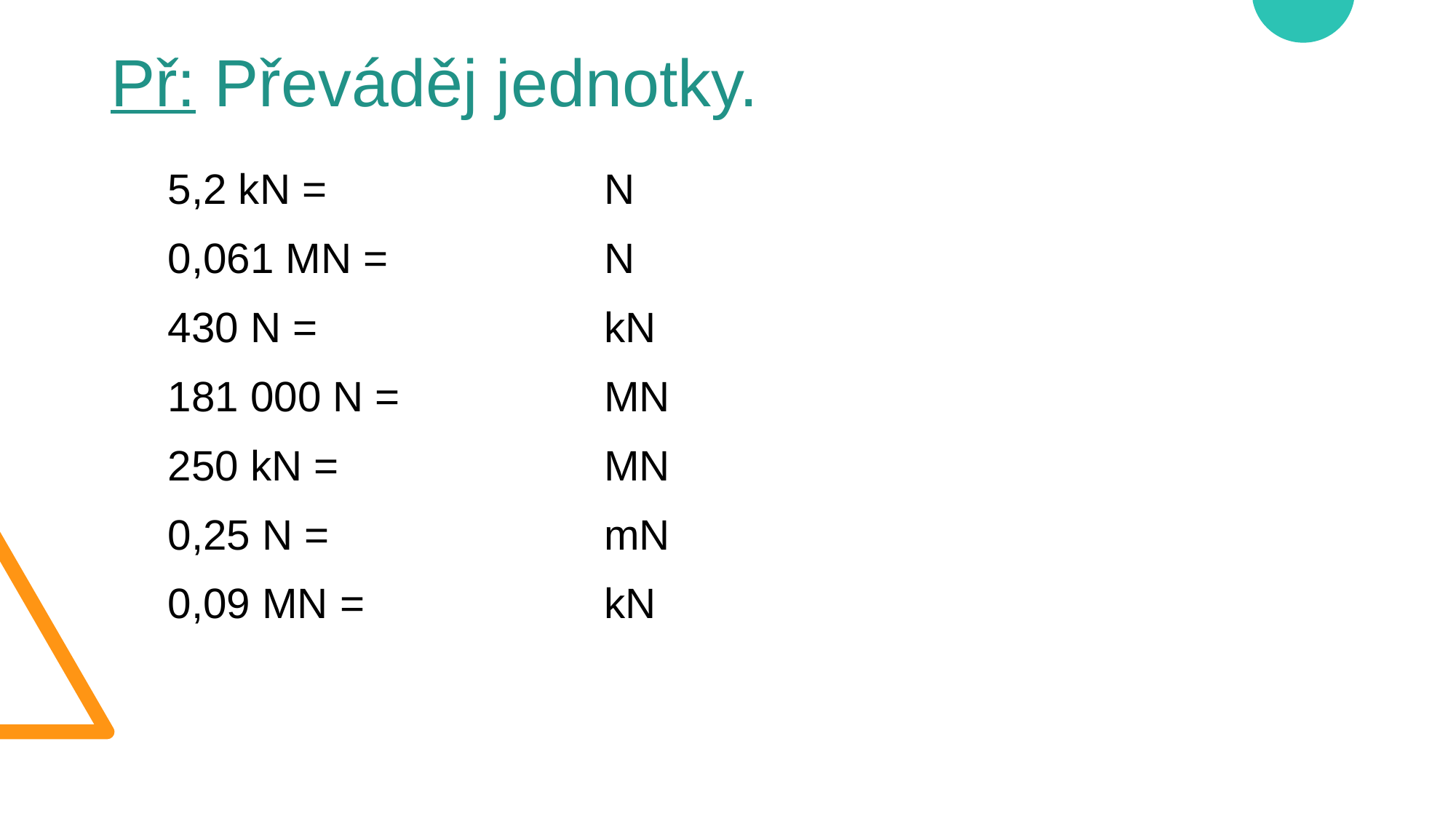

Př: Převáděj jednotky.
5,2 kN = 			N

0,061 MN = 		N

430 N = 			kN

181 000 N = 		MN

250 kN = 			MN

0,25 N =			mN

0,09 MN = 			kN